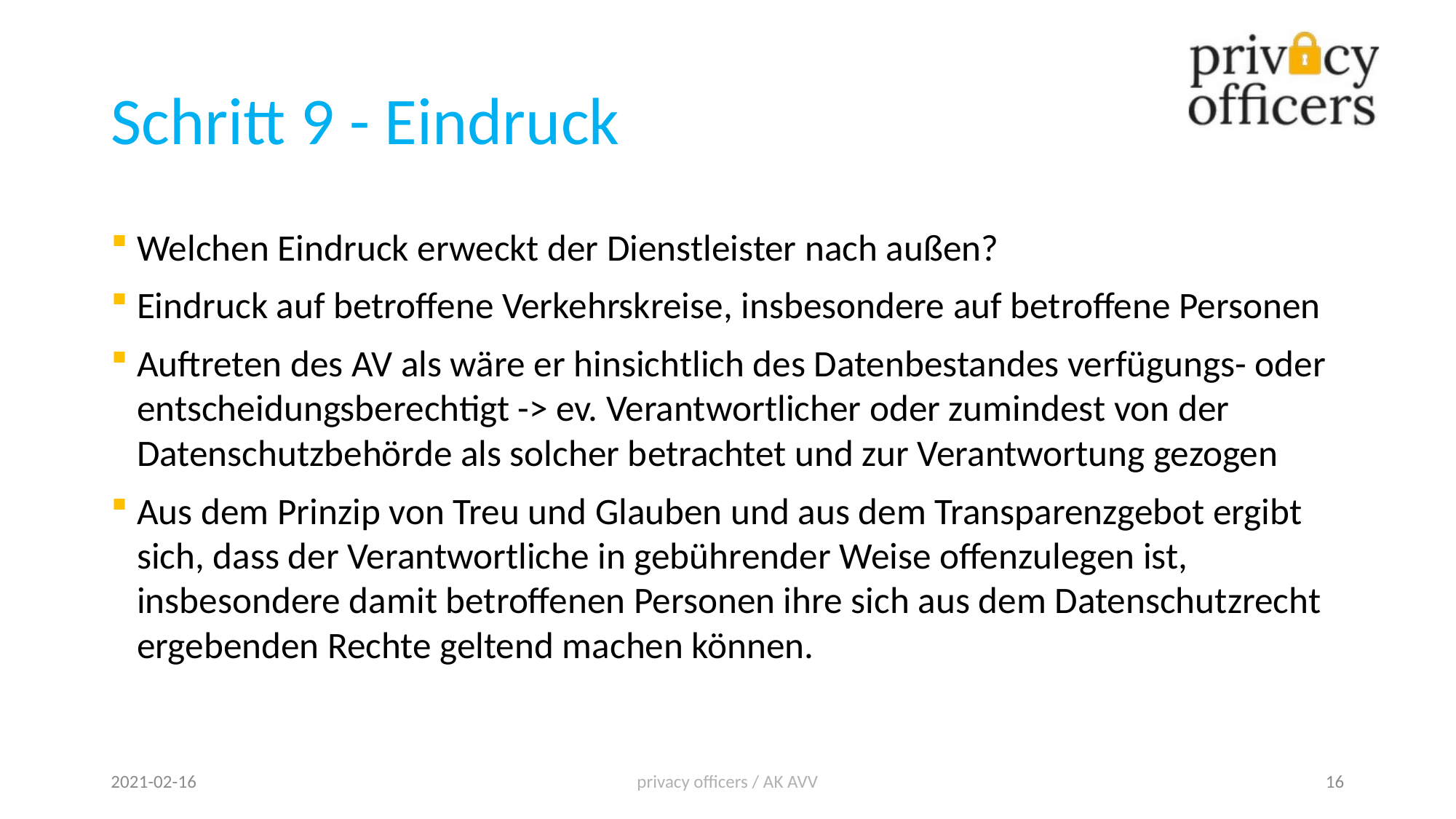

# Schritt 9 - Eindruck
Welchen Eindruck erweckt der Dienstleister nach außen?
Eindruck auf betroffene Verkehrskreise, insbesondere auf betroffene Personen
Auftreten des AV als wäre er hinsichtlich des Datenbestandes verfügungs- oder entscheidungsberechtigt -> ev. Verantwortlicher oder zumindest von der Datenschutzbehörde als solcher betrachtet und zur Verantwortung gezogen
Aus dem Prinzip von Treu und Glauben und aus dem Transparenzgebot ergibt sich, dass der Verantwortliche in gebührender Weise offenzulegen ist, insbesondere damit betroffenen Personen ihre sich aus dem Datenschutzrecht ergebenden Rechte geltend machen können.
2021-02-16
privacy officers / AK AVV
16